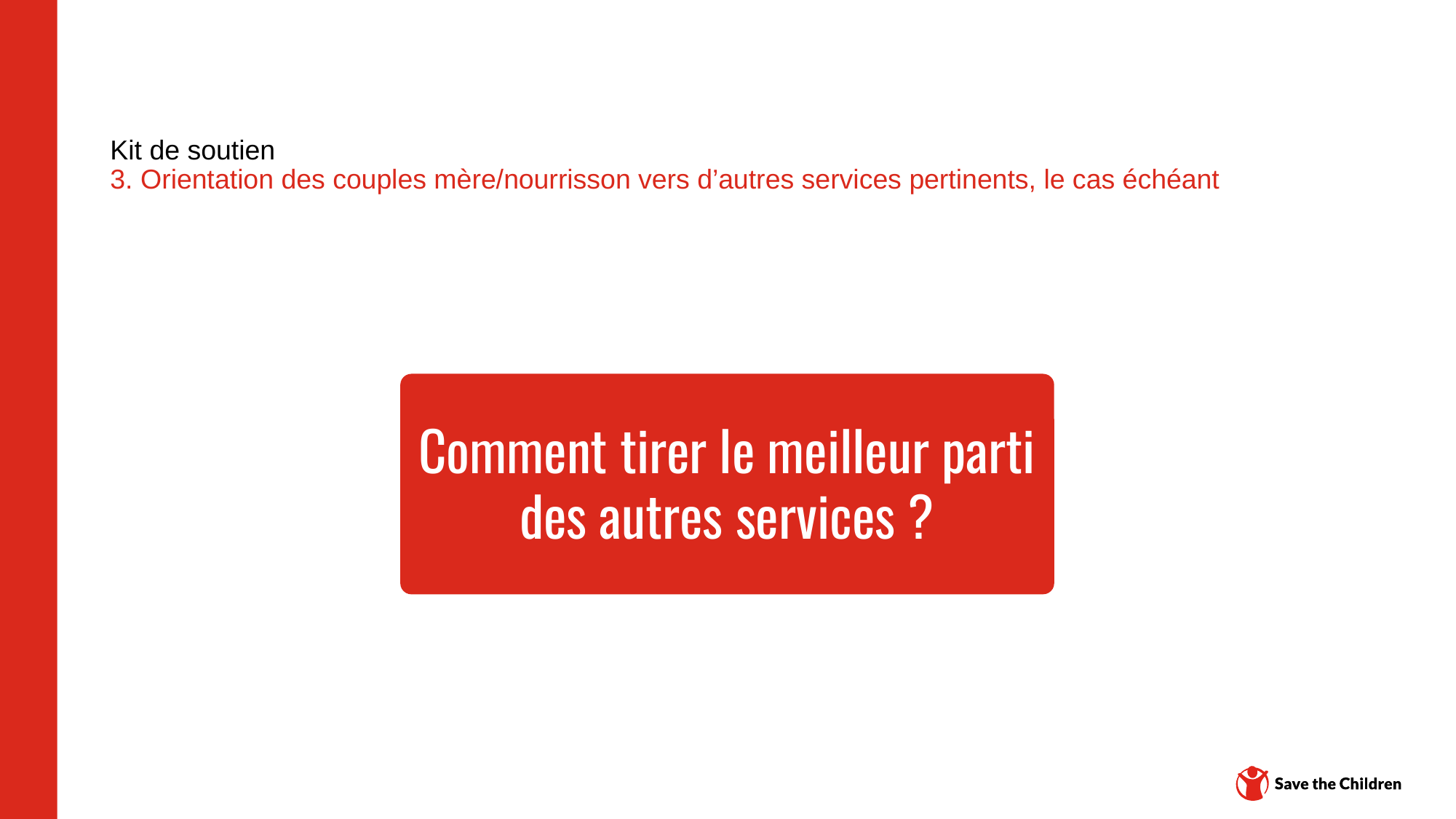

# Kit de soutien 3. Orientation des couples mère/nourrisson vers d’autres services pertinents, le cas échéant
Comment tirer le meilleur parti des autres services ?
Plateforme de contenu : CH1304412